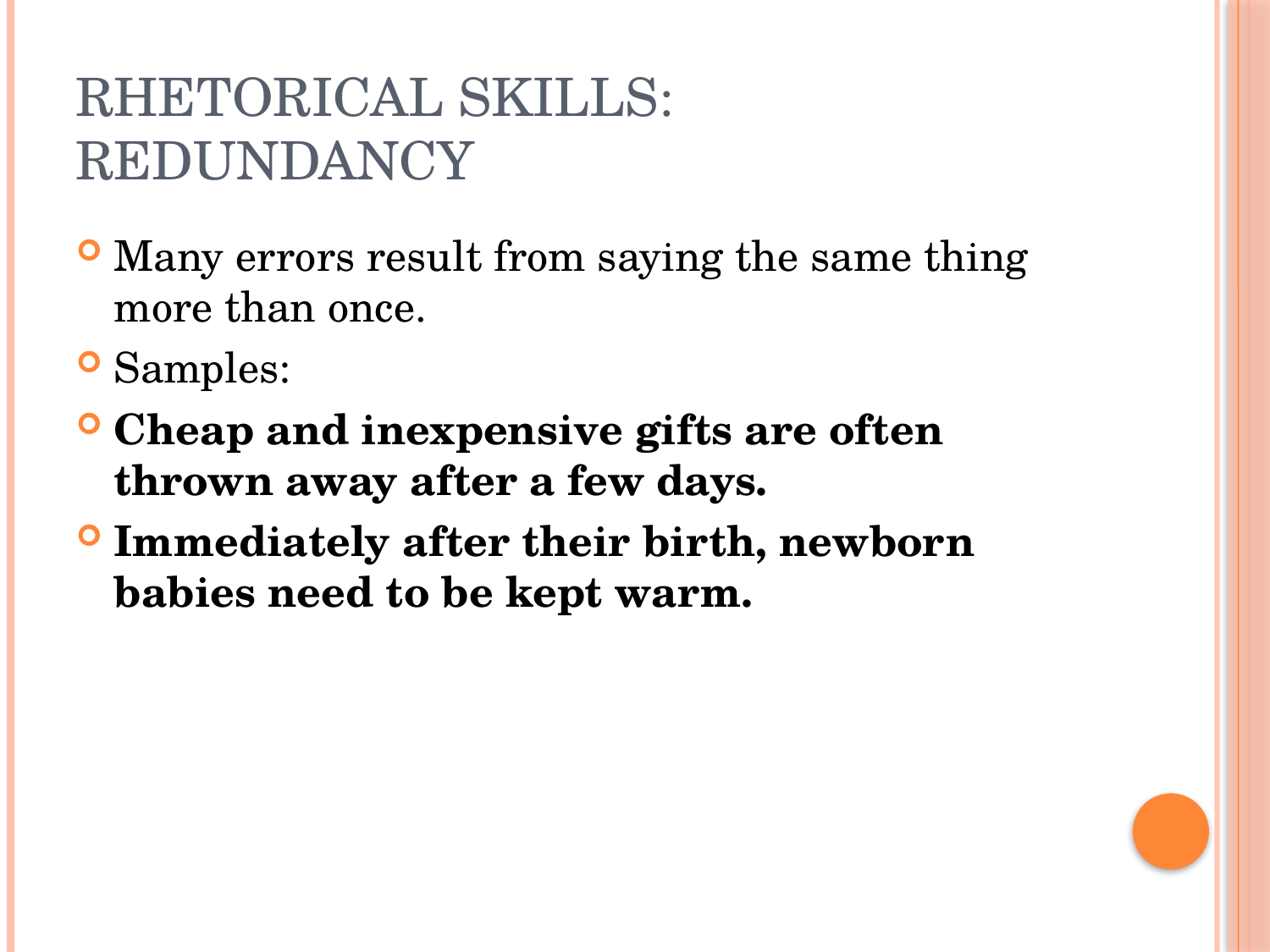

# Rhetorical Skills: Redundancy
Many errors result from saying the same thing more than once.
Samples:
Cheap and inexpensive gifts are often thrown away after a few days.
Immediately after their birth, newborn babies need to be kept warm.